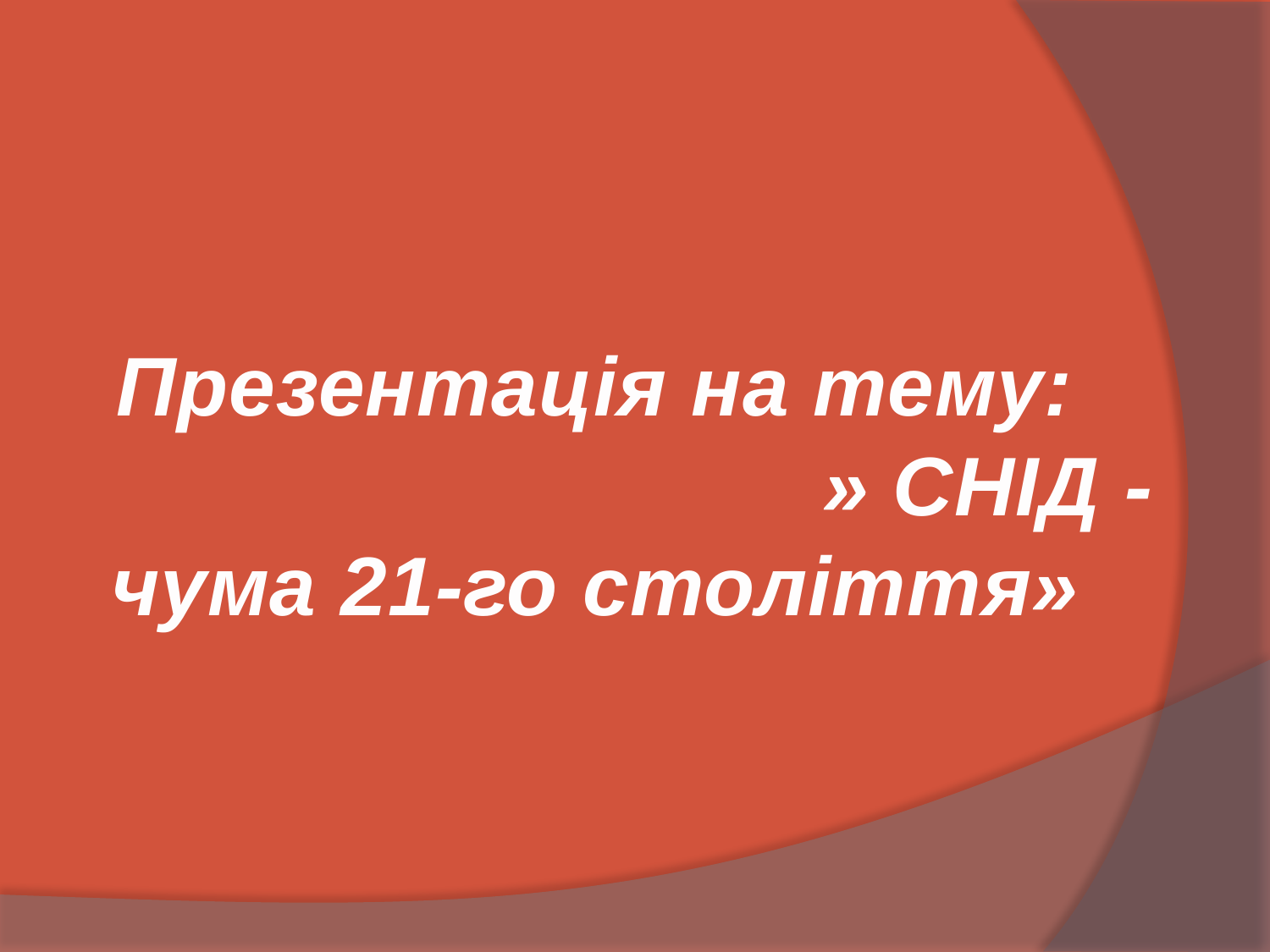

#
    Презентація на тему:                                      » СНІД - чума 21-го століття»